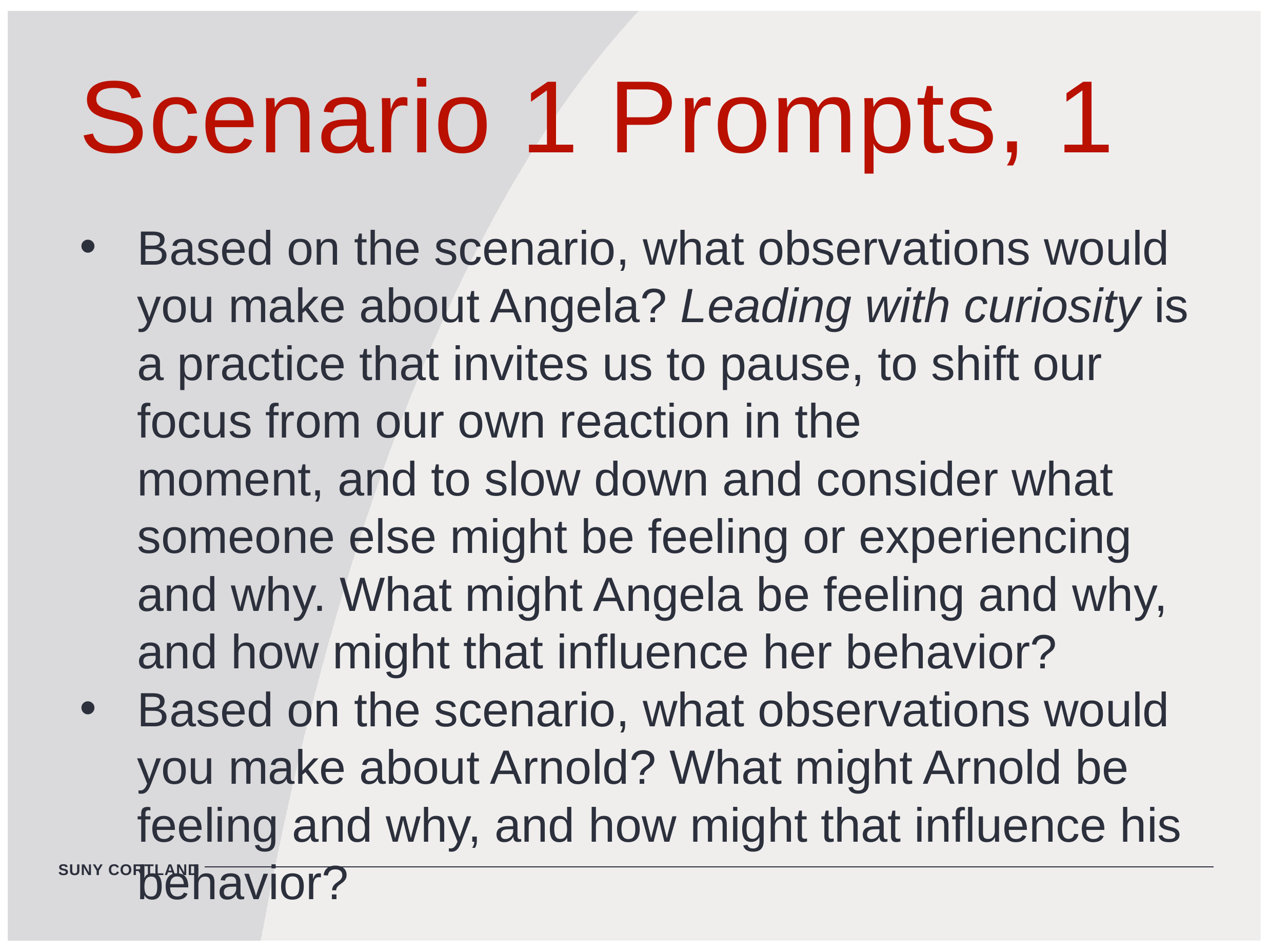

Scenario 1 Prompts, 1
Based on the scenario, what observations would you make about Angela? Leading with curiosity is a practice that invites us to pause, to shift our focus from our own reaction in the moment, and to slow down and consider what someone else might be feeling or experiencing and why. What might Angela be feeling and why, and how might that influence her behavior?
Based on the scenario, what observations would you make about Arnold? What might Arnold be feeling and why, and how might that influence his behavior?